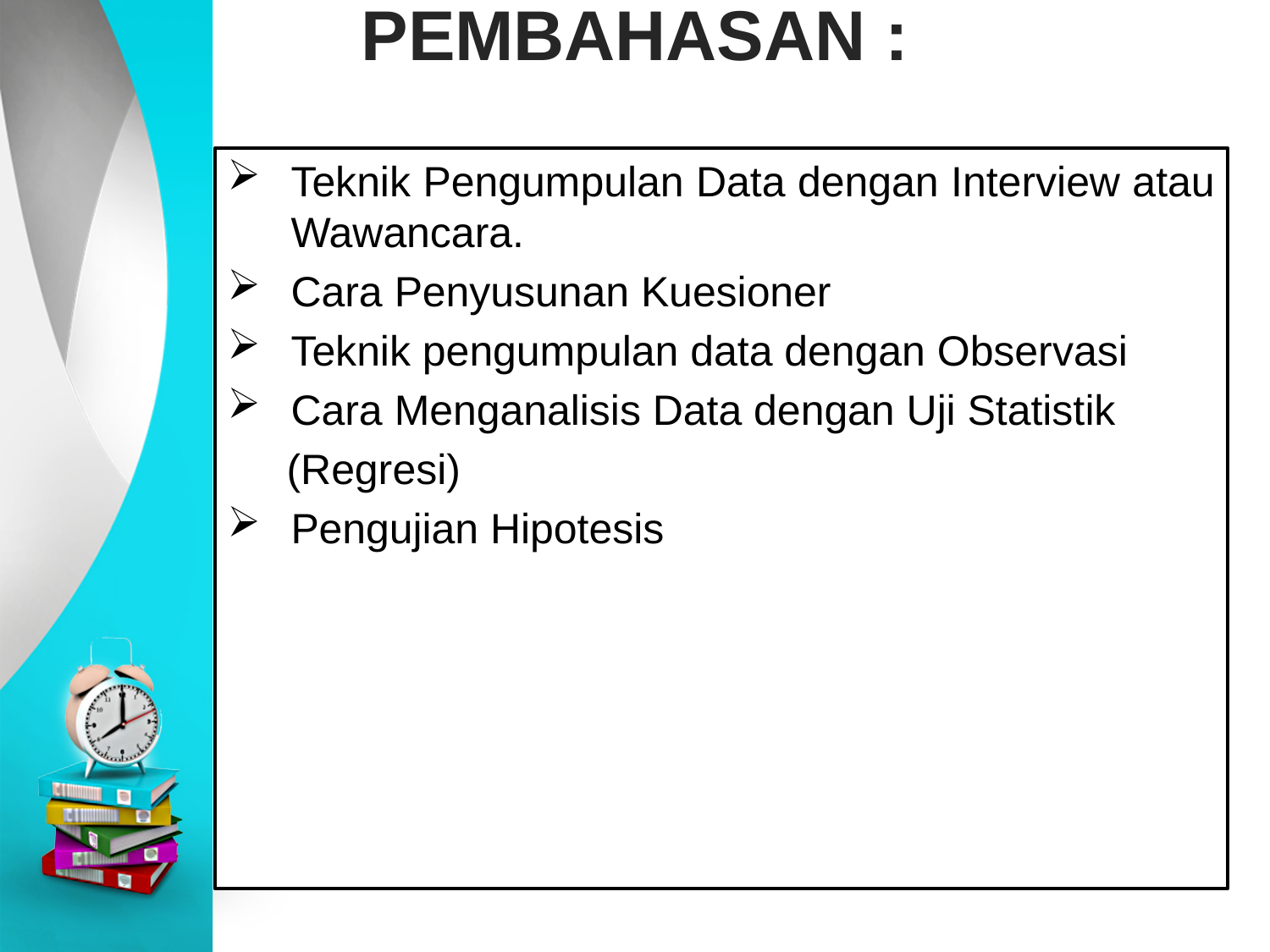

# PEMBAHASAN :
Teknik Pengumpulan Data dengan Interview atau Wawancara.
Cara Penyusunan Kuesioner
Teknik pengumpulan data dengan Observasi
Cara Menganalisis Data dengan Uji Statistik
     (Regresi)
Pengujian Hipotesis